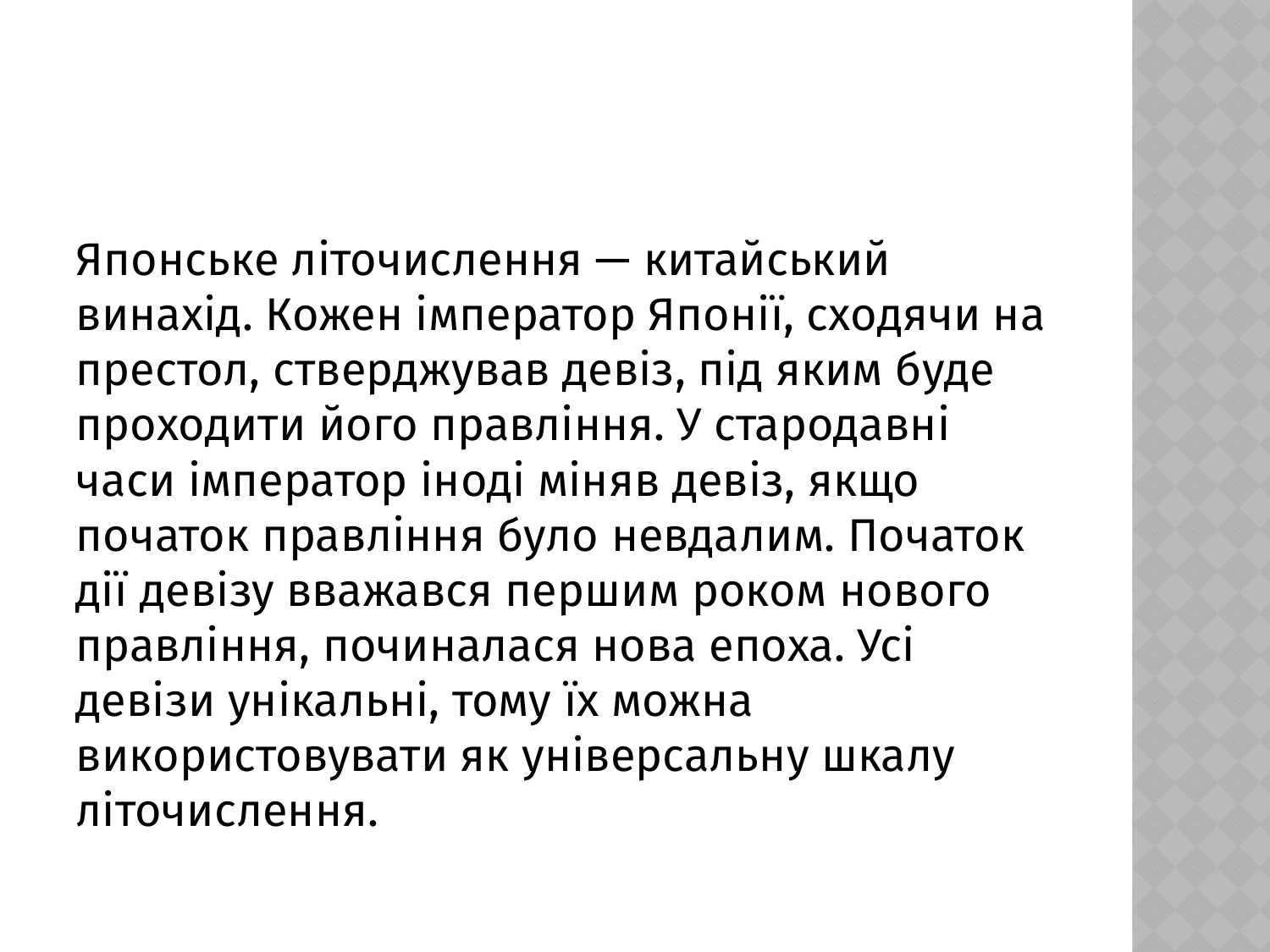

Японське літочислення — китайський винахід. Кожен імператор Японії, сходячи на престол, стверджував девіз, під яким буде проходити його правління. У стародавні часи імператор іноді міняв девіз, якщо початок правління було невдалим. Початок дії девізу вважався першим роком нового правління, починалася нова епоха. Усі девізи унікальні, тому їх можна використовувати як універсальну шкалу літочислення.